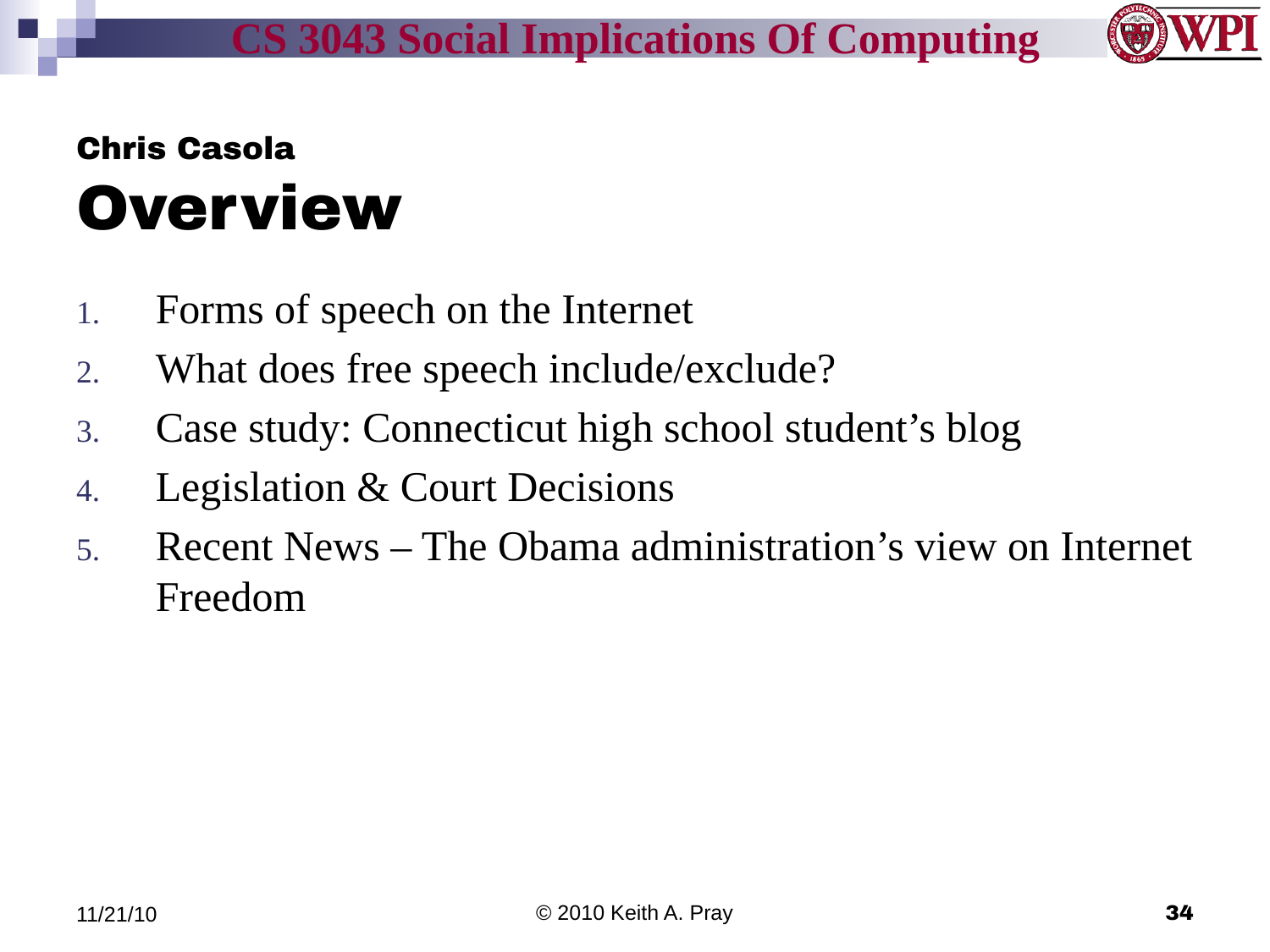

# Chris Casola Overview
Forms of speech on the Internet
What does free speech include/exclude?
Case study: Connecticut high school student’s blog
Legislation & Court Decisions
Recent News – The Obama administration’s view on Internet Freedom
11/21/10
© 2010 Keith A. Pray
34